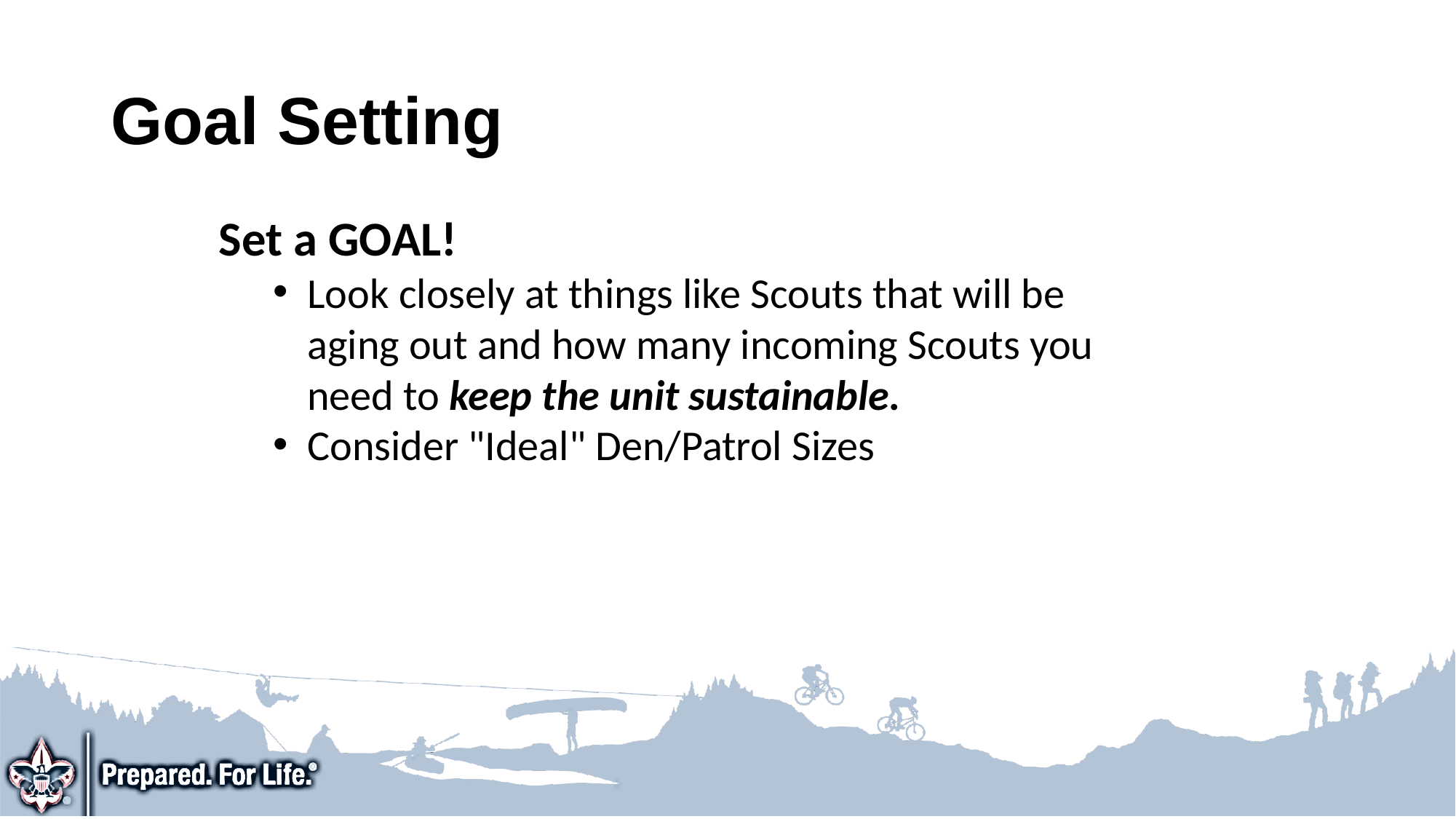

# Goal Setting
Set a GOAL!
Look closely at things like Scouts that will be aging out and how many incoming Scouts you need to keep the unit sustainable.
Consider "Ideal" Den/Patrol Sizes